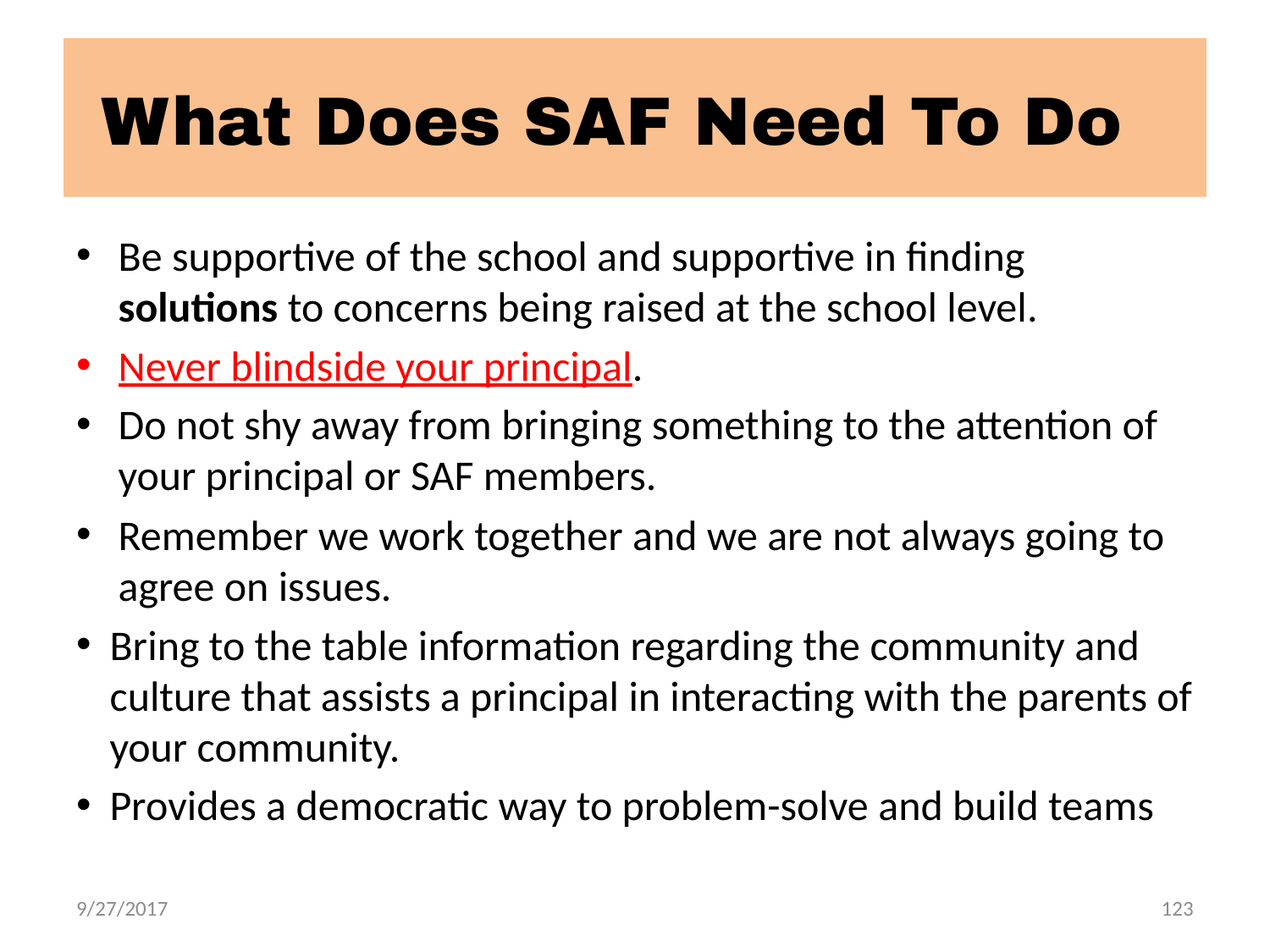

# What Does SAF Need To Do
Be supportive of the school and supportive in finding solutions to concerns being raised at the school level.
Never blindside your principal.
Do not shy away from bringing something to the attention of your principal or SAF members.
Remember we work together and we are not always going to agree on issues.
Bring to the table information regarding the community and culture that assists a principal in interacting with the parents of your community.
Provides a democratic way to problem-solve and build teams

9/27/2017
123